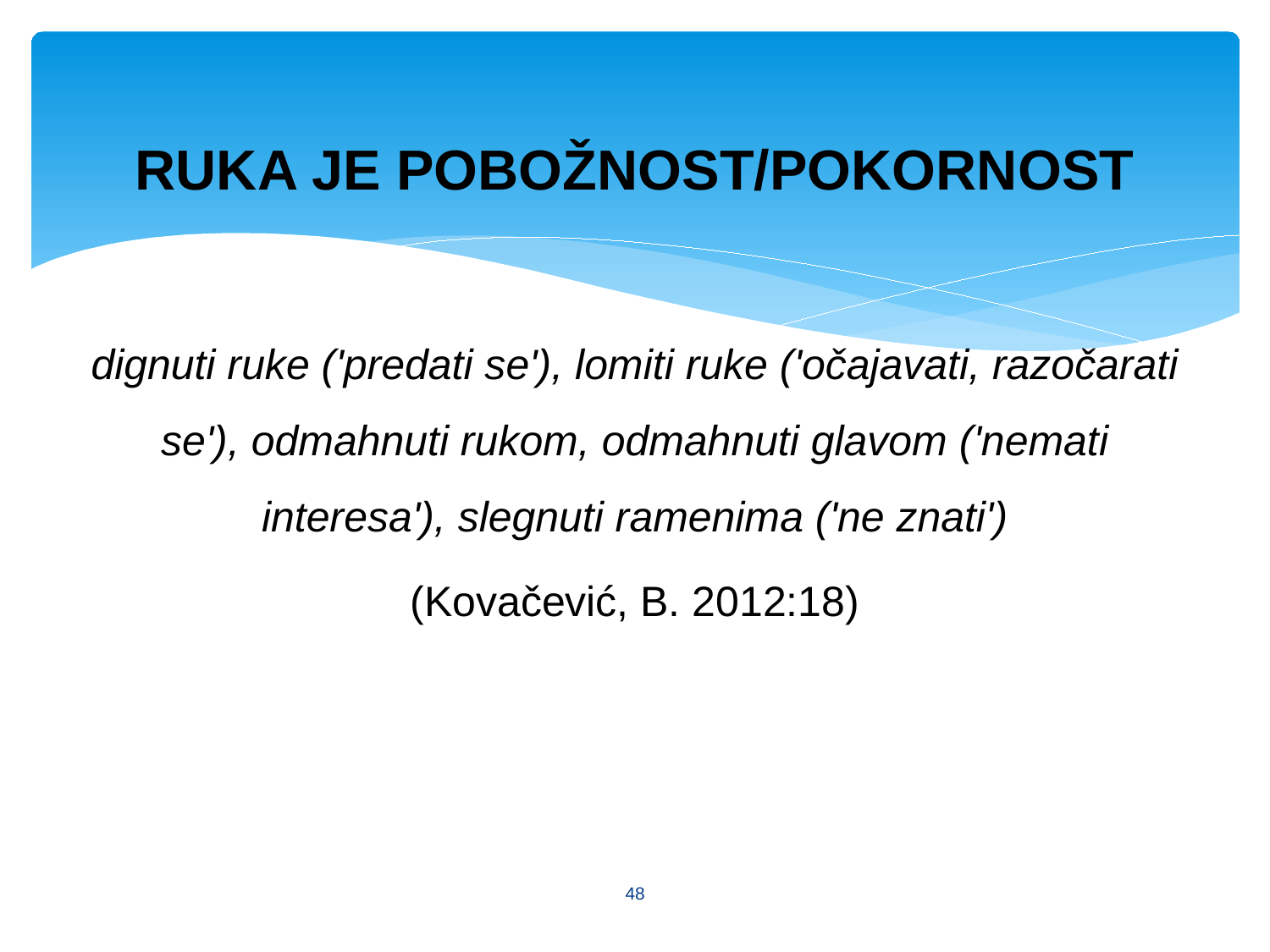

# RUKA JE POBOŽNOST/POKORNOST

dignuti ruke ('predati se'), lomiti ruke ('očajavati, razočarati se'), odmahnuti rukom, odmahnuti glavom ('nemati interesa'), slegnuti ramenima ('ne znati')
(Kovačević, B. 2012:18)

48